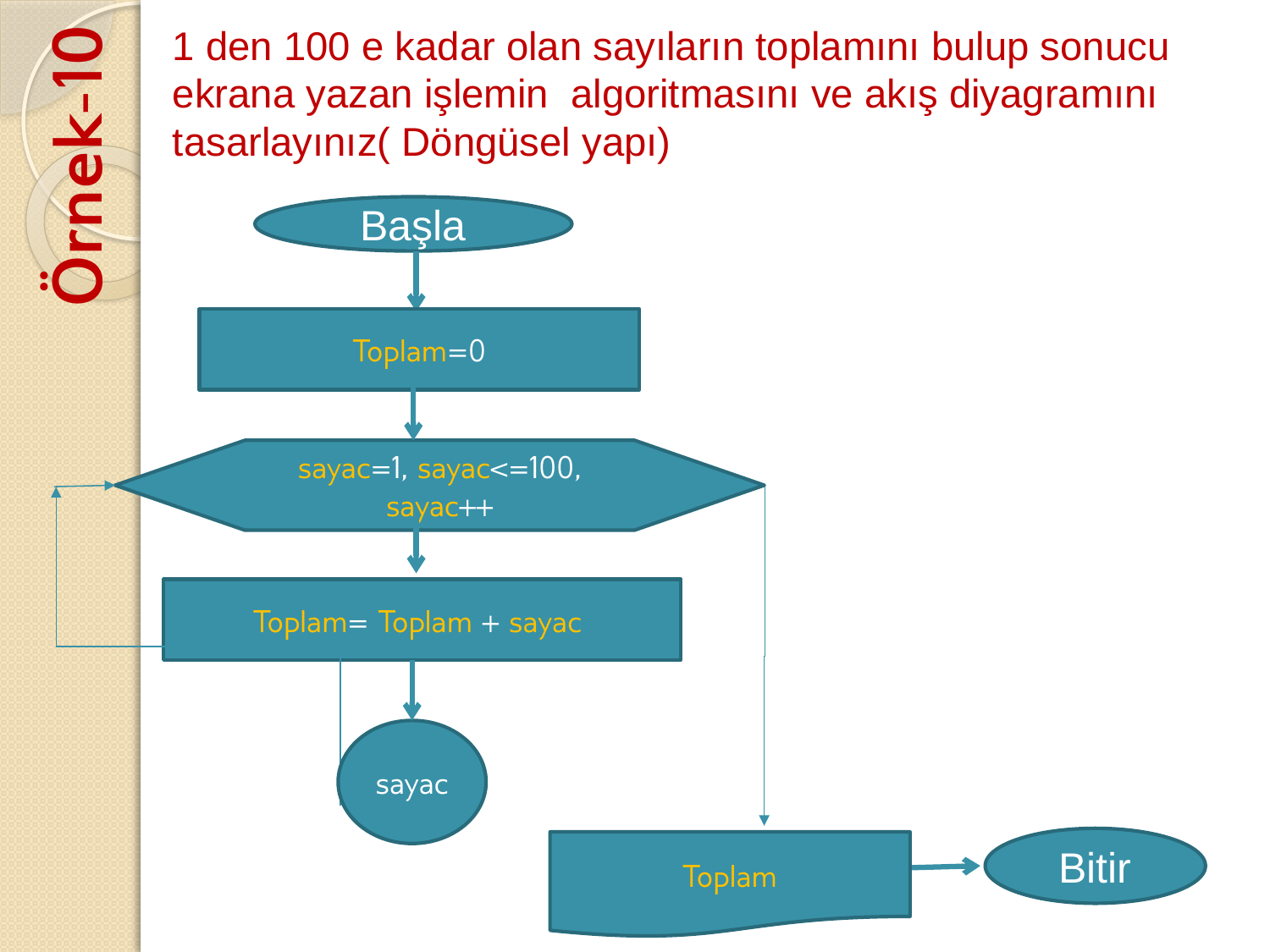

# 1 den 100 e kadar olan sayıların toplamını bulup sonucu ekrana yazan işlemin  algoritmasını ve akış diyagramını tasarlayınız( Döngüsel yapı)
Örnek-10
Başla
Toplam=0
sayac=1, sayac<=100, sayac++
Toplam= Toplam + sayac
sayac
Bitir
Toplam